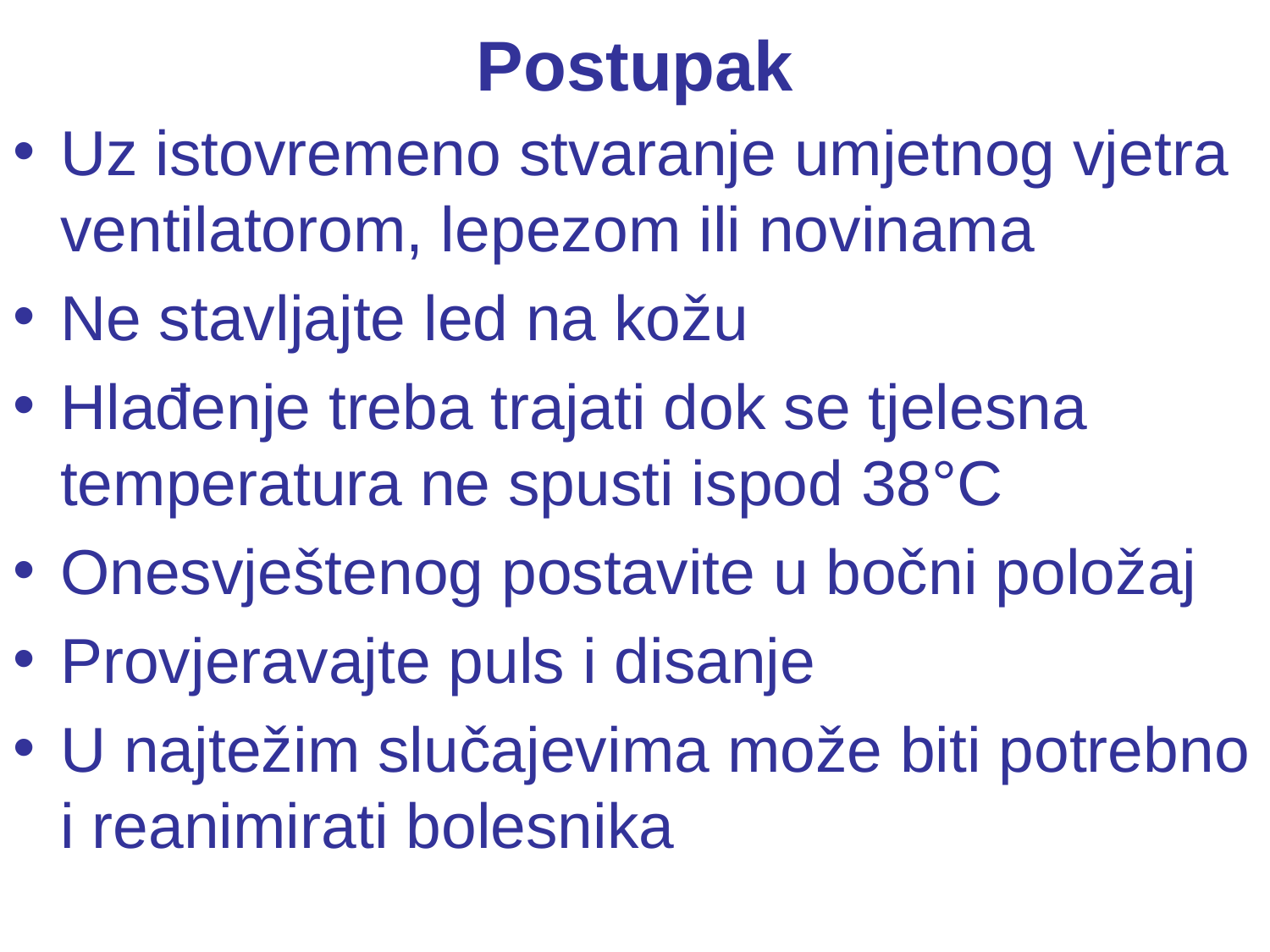

# Postupak
Uz istovremeno stvaranje umjetnog vjetra ventilatorom, lepezom ili novinama
Ne stavljajte led na kožu
Hlađenje treba trajati dok se tjelesna temperatura ne spusti ispod 38°C
Onesvještenog postavite u bočni položaj
Provjeravajte puls i disanje
U najtežim slučajevima može biti potrebno i reanimirati bolesnika